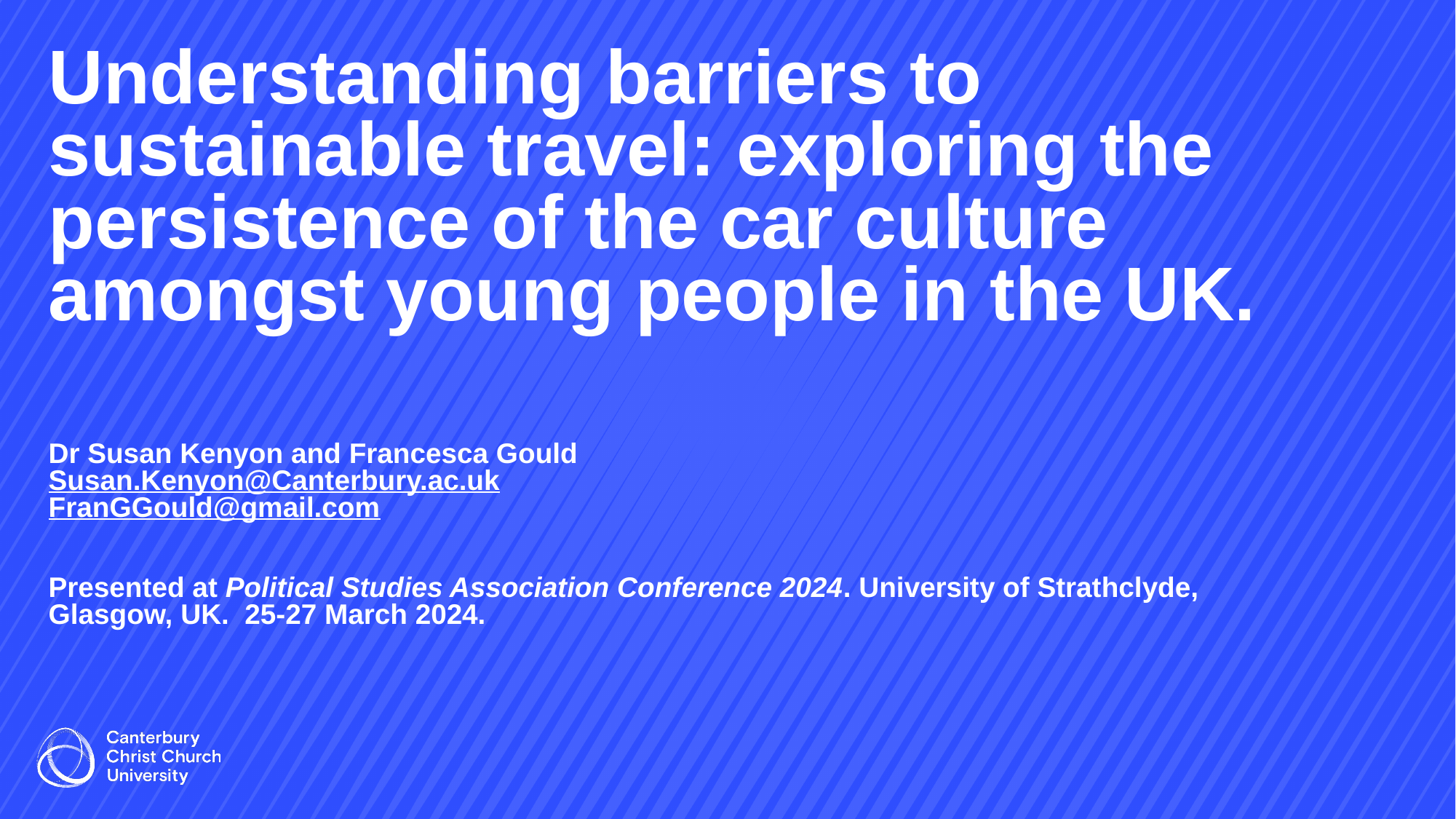

# Understanding barriers to sustainable travel: exploring the persistence of the car culture amongst young people in the UK. Dr Susan Kenyon and Francesca Gould Susan.Kenyon@Canterbury.ac.uk FranGGould@gmail.com Presented at Political Studies Association Conference 2024. University of Strathclyde, Glasgow, UK.  25-27 March 2024.